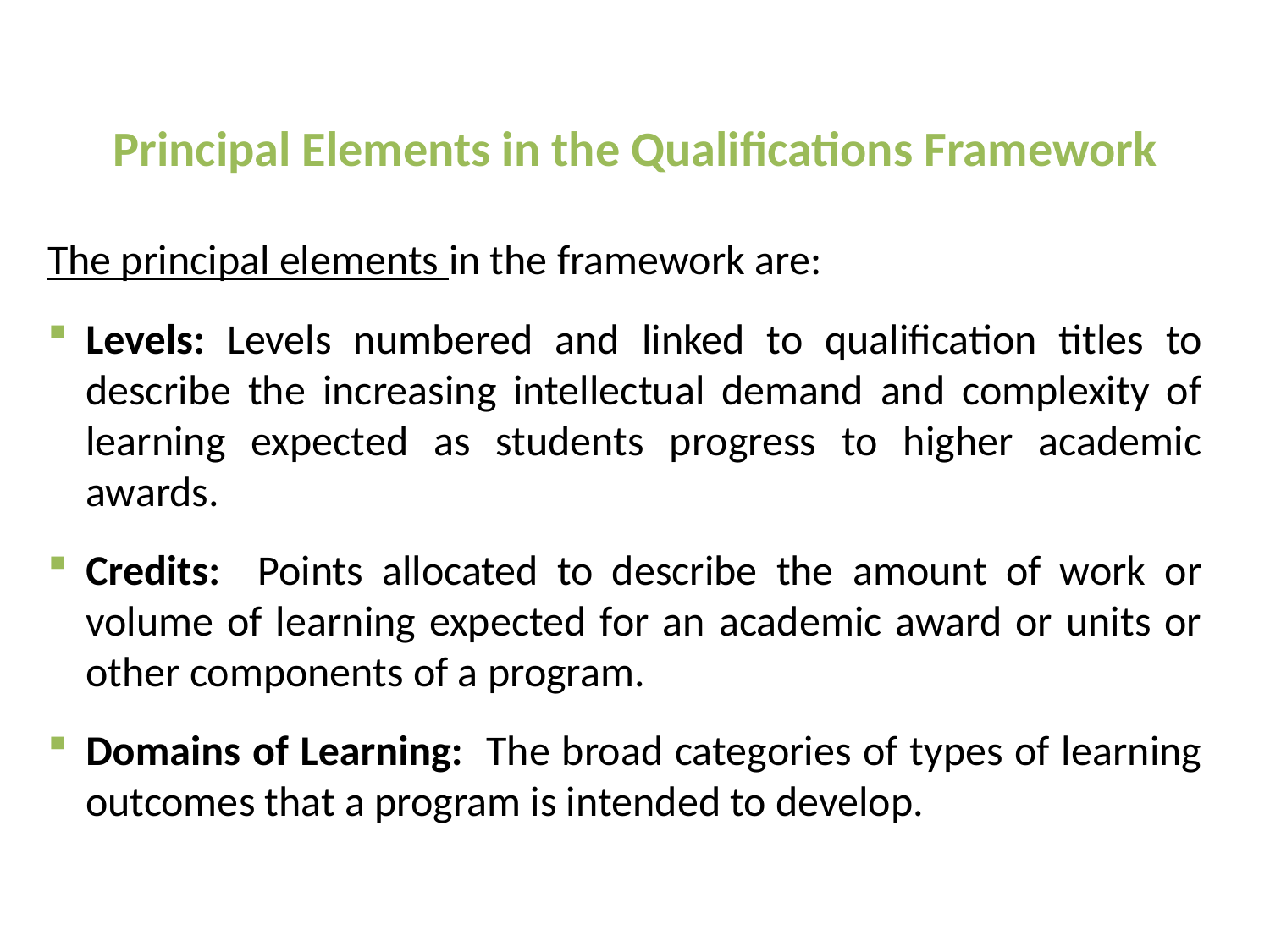

# Principal Elements in the Qualifications Framework
The principal elements in the framework are:

Levels: Levels numbered and linked to qualification titles to describe the increasing intellectual demand and complexity of learning expected as students progress to higher academic awards.

Credits:  Points allocated to describe the amount of work or volume of learning expected for an academic award or units or other components of a program.

Domains of Learning:  The broad categories of types of learning outcomes that a program is intended to develop.